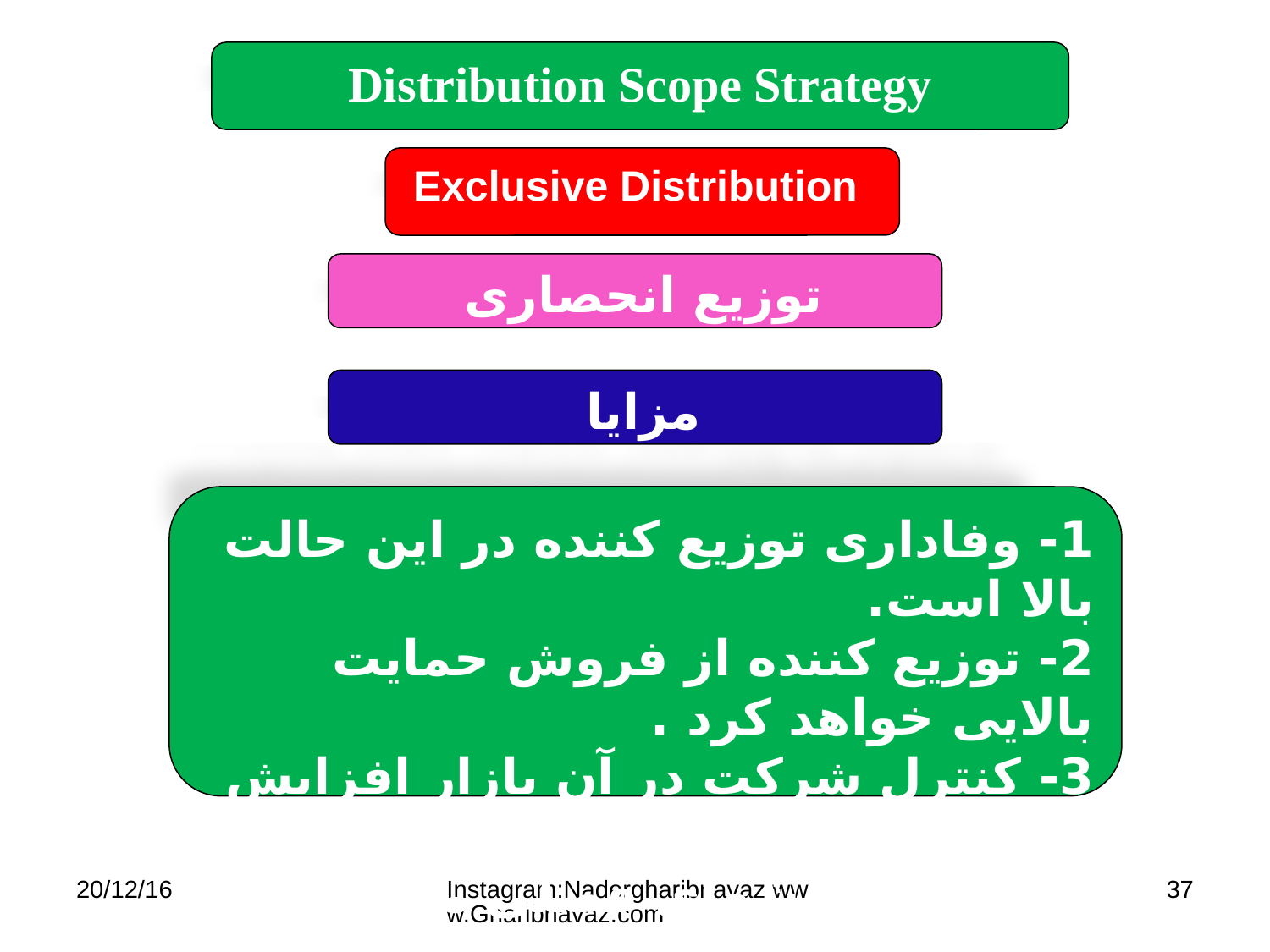

Distribution Scope Strategy

Exclusive Distribution

توزیع انحصاری

مزایا

1- وفاداری توزیع کننده در این حالت بالا است.
2- توزیع کننده از فروش حمایت بالایی خواهد کرد .
3- کنترل شرکت در آن بازار افزایش پیدا می کند.
4- برای فروشهای فصلی مفید است.

20/12/16
Instagram:Nadergharibnavaz www.Gharibnavaz.com
37